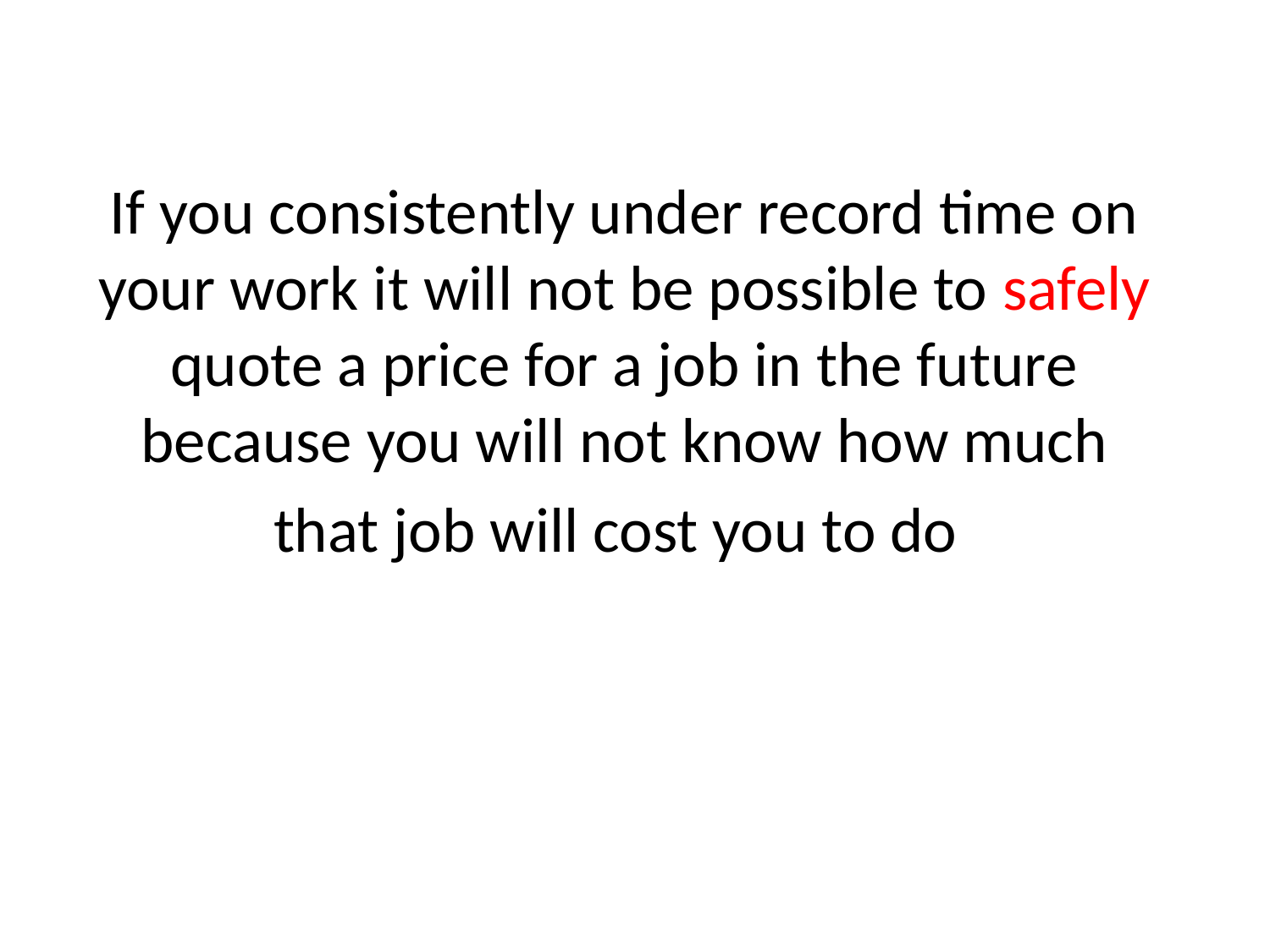

# If you consistently under record time on your work it will not be possible to safely quote a price for a job in the future because you will not know how much that job will cost you to do